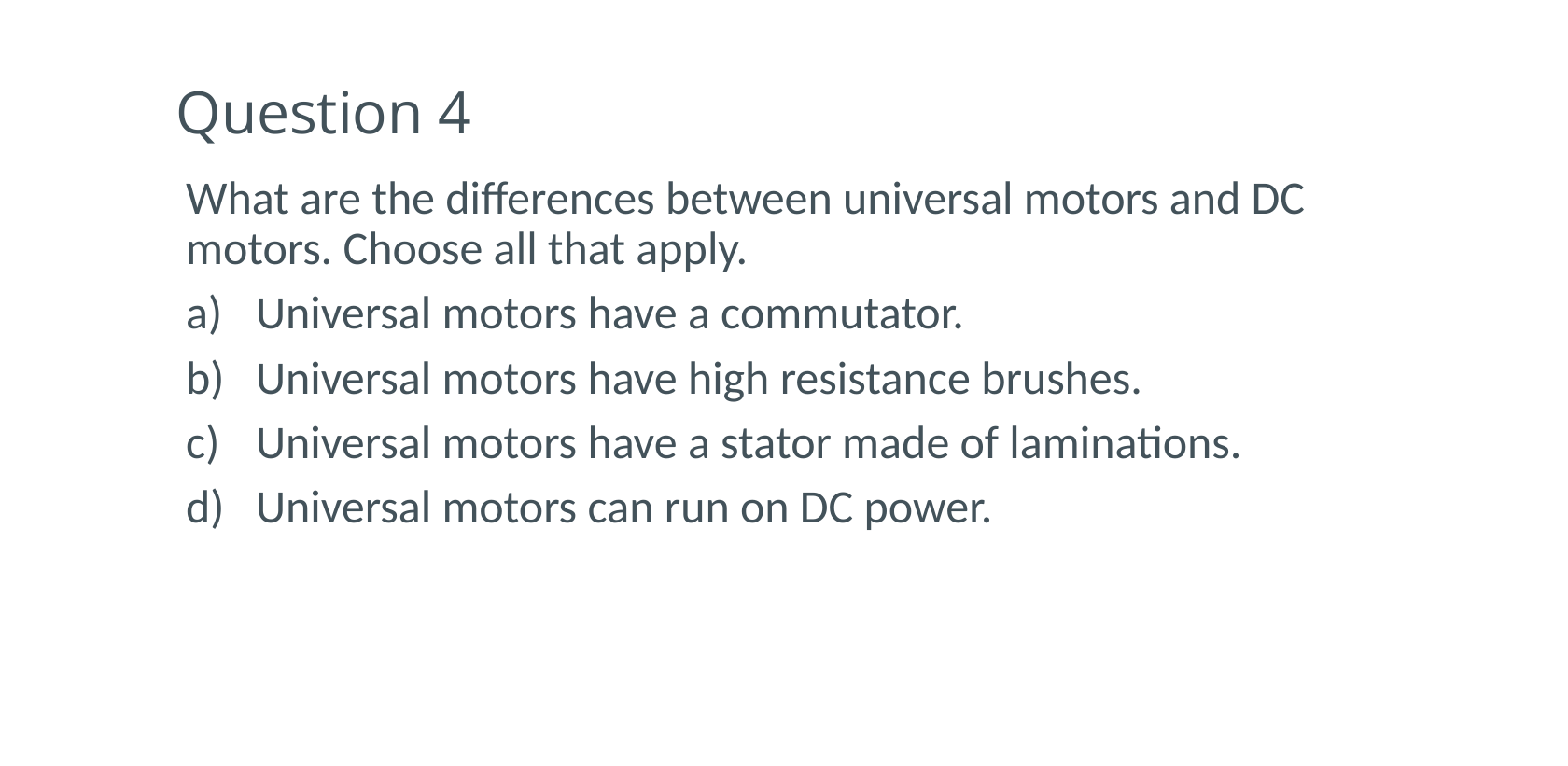

# Question 4
What are the differences between universal motors and DC motors. Choose all that apply.
Universal motors have a commutator.
Universal motors have high resistance brushes.
Universal motors have a stator made of laminations.
Universal motors can run on DC power.